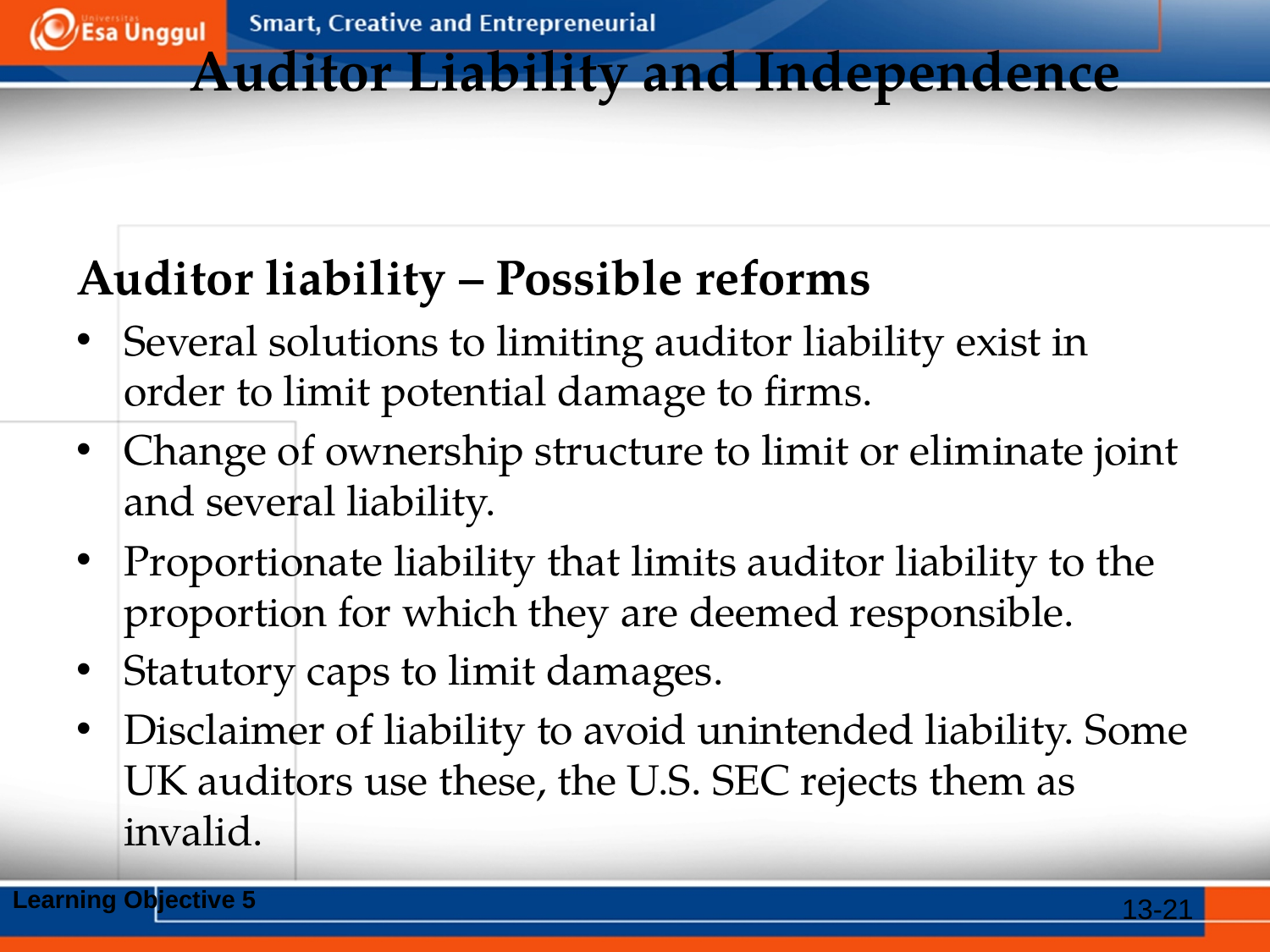

# Auditor Liability and Independence
Auditor liability – Possible reforms
Several solutions to limiting auditor liability exist in order to limit potential damage to firms.
Change of ownership structure to limit or eliminate joint and several liability.
Proportionate liability that limits auditor liability to the proportion for which they are deemed responsible.
Statutory caps to limit damages.
Disclaimer of liability to avoid unintended liability. Some UK auditors use these, the U.S. SEC rejects them as invalid.
Learning Objective 5
13-21